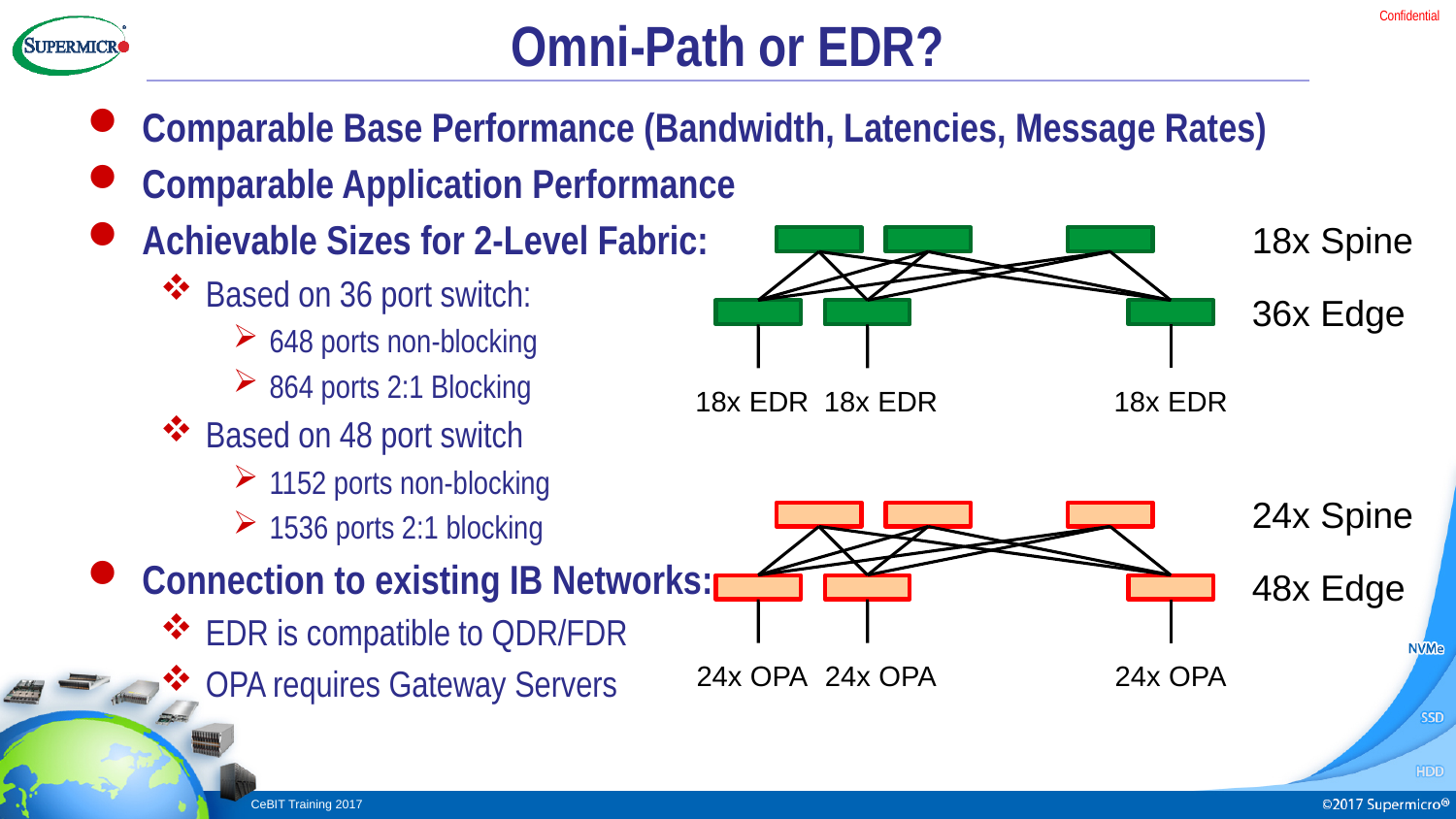

# Omni-Path or EDR?
Comparable Base Performance (Bandwidth, Latencies, Message Rates)
Comparable Application Performance
Achievable Sizes for 2-Level Fabric:
Based on 36 port switch:
648 ports non-blocking
864 ports 2:1 Blocking
Based on 48 port switch
1152 ports non-blocking
1536 ports 2:1 blocking
Connection to existing IB Networks:
EDR is compatible to QDR/FDR
OPA requires Gateway Servers
18x Spine

36x Edge

18x EDR
18x EDR
18x EDR
24x Spine

48x Edge

24x OPA
24x OPA
24x OPA